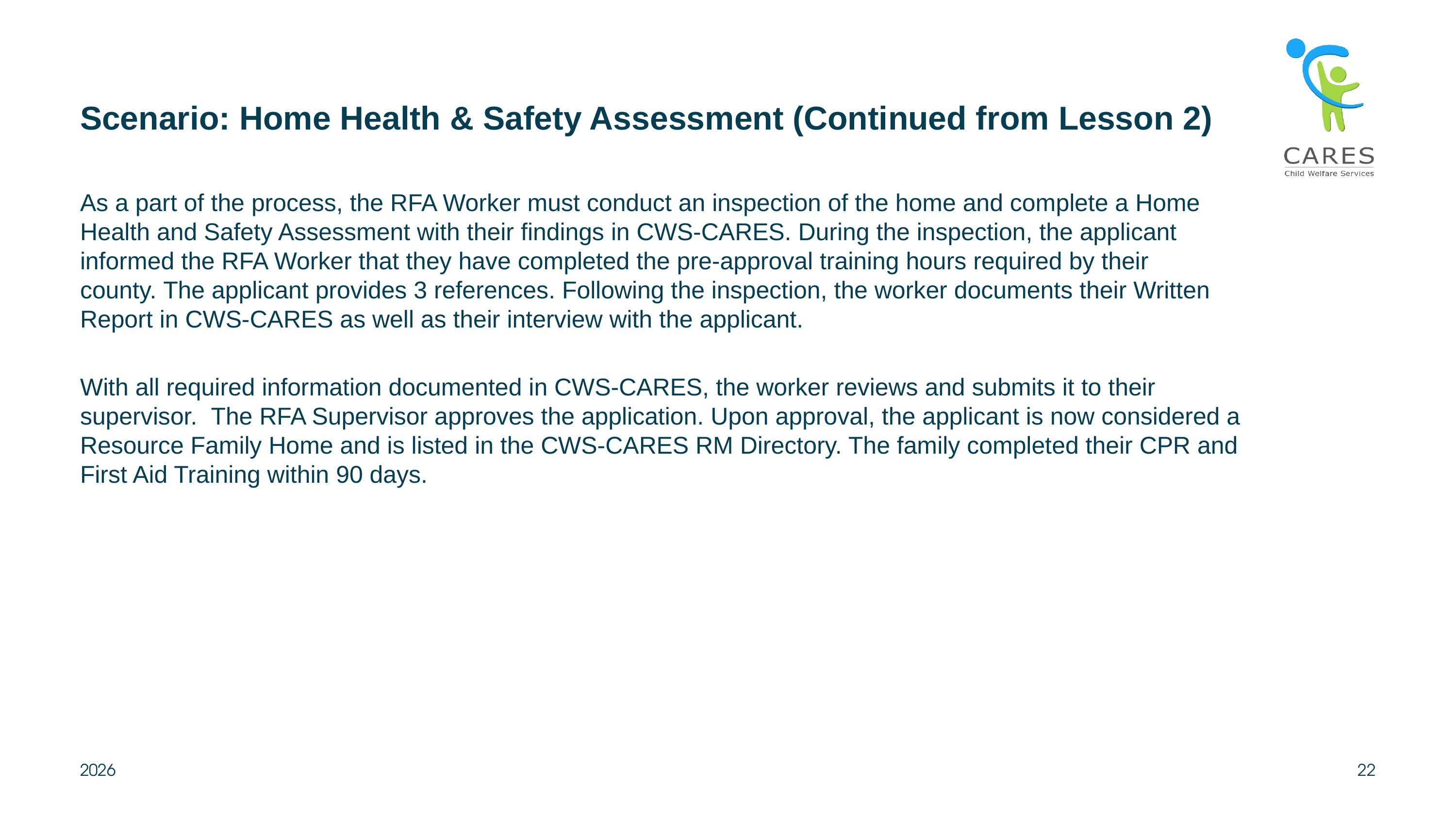

# Scenario: Home Health & Safety Assessment (Continued from Lesson 2)
As a part of the process, the RFA Worker must conduct an inspection of the home and complete a Home Health and Safety Assessment with their findings in CWS-CARES. During the inspection, the applicant informed the RFA Worker that they have completed the pre-approval training hours required by their county. The applicant provides 3 references. Following the inspection, the worker documents their Written Report in CWS-CARES as well as their interview with the applicant.

With all required information documented in CWS-CARES, the worker reviews and submits it to their supervisor.  The RFA Supervisor approves the application. Upon approval, the applicant is now considered a Resource Family Home and is listed in the CWS-CARES RM Directory. The family completed their CPR and First Aid Training within 90 days.
22
2026